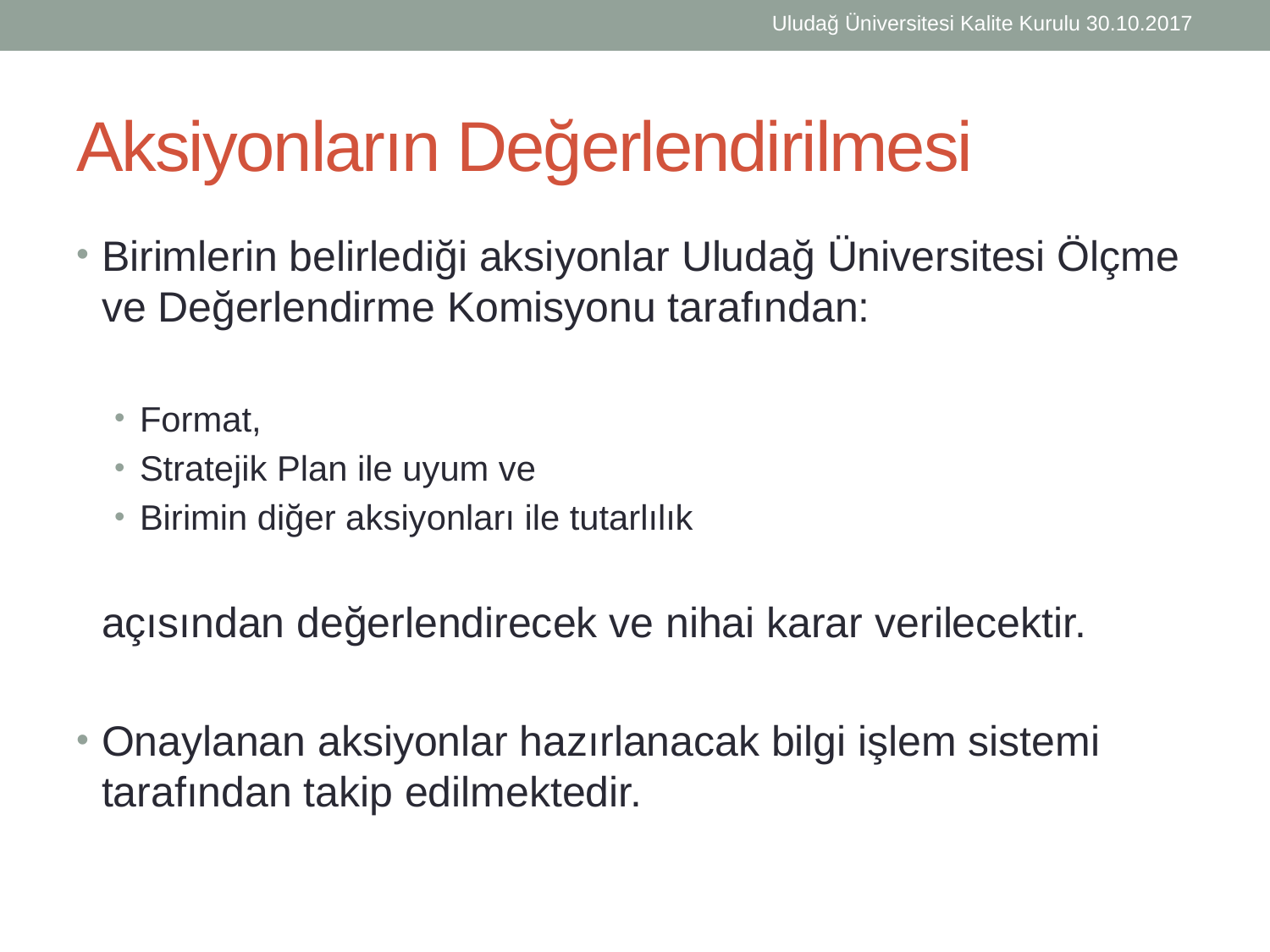

Uludağ Üniversitesi Kalite Kurulu 30.10.2017
# Aksiyonların Değerlendirilmesi
Birimlerin belirlediği aksiyonlar Uludağ Üniversitesi Ölçme ve Değerlendirme Komisyonu tarafından:

Format,
Stratejik Plan ile uyum ve
Birimin diğer aksiyonları ile tutarlılık

açısından değerlendirecek ve nihai karar verilecektir.

Onaylanan aksiyonlar hazırlanacak bilgi işlem sistemi tarafından takip edilmektedir.